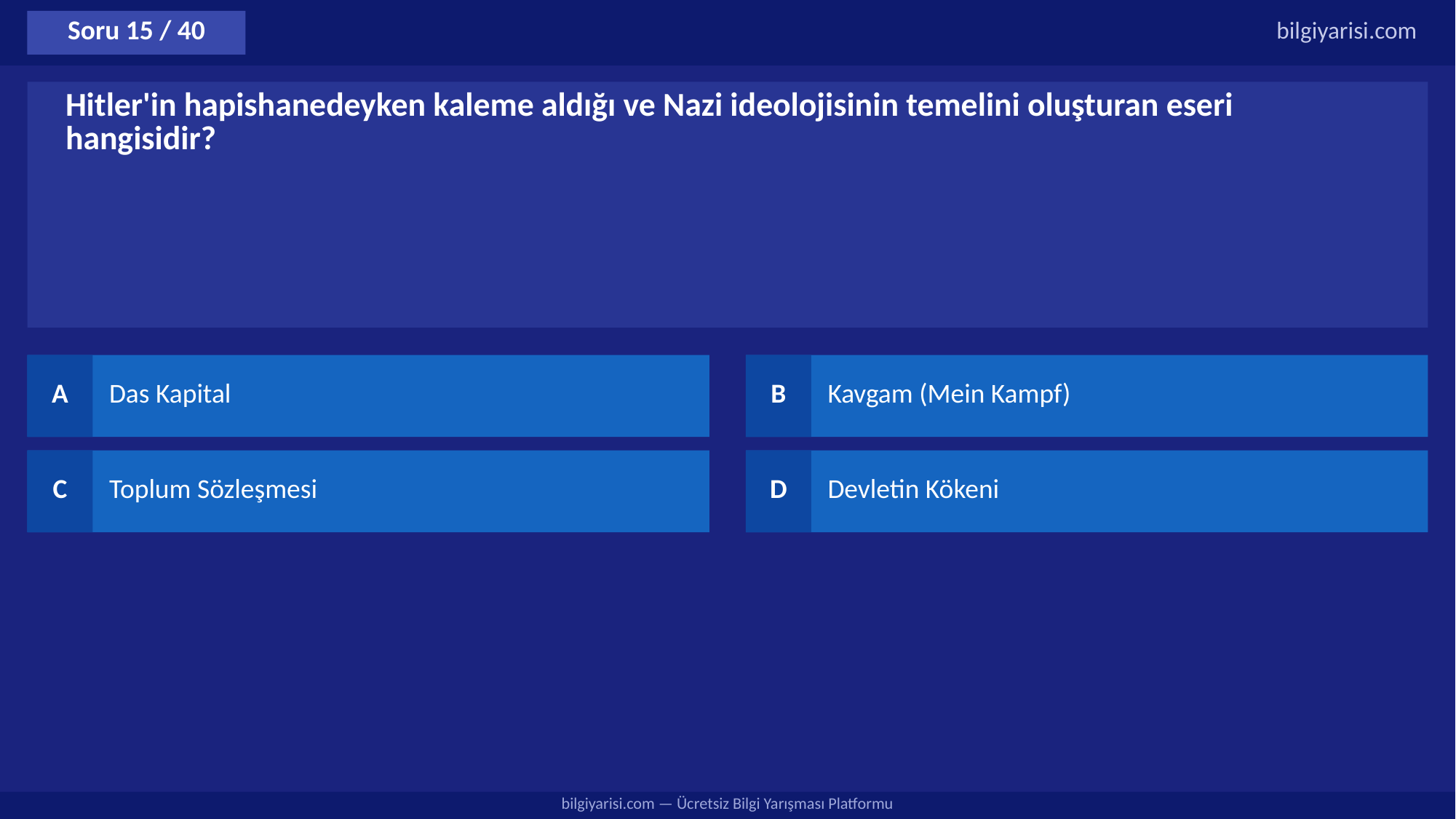

Soru 15 / 40
bilgiyarisi.com

Hitler'in hapishanedeyken kaleme aldığı ve Nazi ideolojisinin temelini oluşturan eseri hangisidir?

A
Das Kapital

B
Kavgam (Mein Kampf)

C
Toplum Sözleşmesi

D
Devletin Kökeni
bilgiyarisi.com — Ücretsiz Bilgi Yarışması Platformu